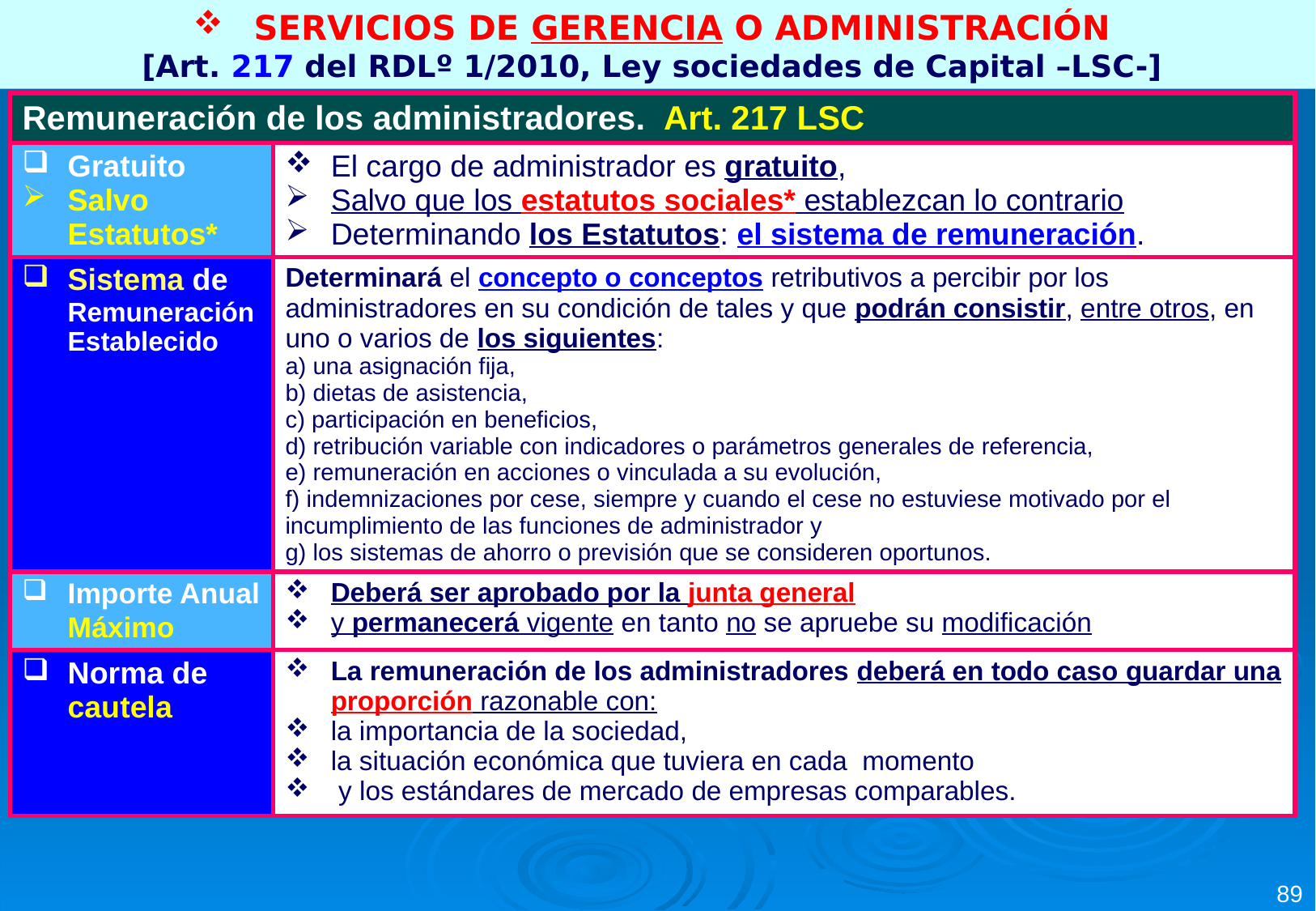

SERVICIOS DE GERENCIA O ADMINISTRACIÓN
[Art. 217 del RDLº 1/2010, Ley sociedades de Capital –LSC-]
| Remuneración de los administradores. Art. 217 LSC |  |
| --- | --- |
| Gratuito Salvo Estatutos\* | El cargo de administrador es gratuito, Salvo que los estatutos sociales\* establezcan lo contrario Determinando los Estatutos: el sistema de remuneración. |
| Sistema de Remuneración Establecido | Determinará el concepto o conceptos retributivos a percibir por los administradores en su condición de tales y que podrán consistir, entre otros, en uno o varios de los siguientes: a) una asignación fija, b) dietas de asistencia, c) participación en beneficios, d) retribución variable con indicadores o parámetros generales de referencia, e) remuneración en acciones o vinculada a su evolución, f) indemnizaciones por cese, siempre y cuando el cese no estuviese motivado por el incumplimiento de las funciones de administrador y g) los sistemas de ahorro o previsión que se consideren oportunos. |
| Importe Anual Máximo | Deberá ser aprobado por la junta general y permanecerá vigente en tanto no se apruebe su modificación |
| Norma de cautela | La remuneración de los administradores deberá en todo caso guardar una proporción razonable con: la importancia de la sociedad, la situación económica que tuviera en cada momento y los estándares de mercado de empresas comparables. |
89